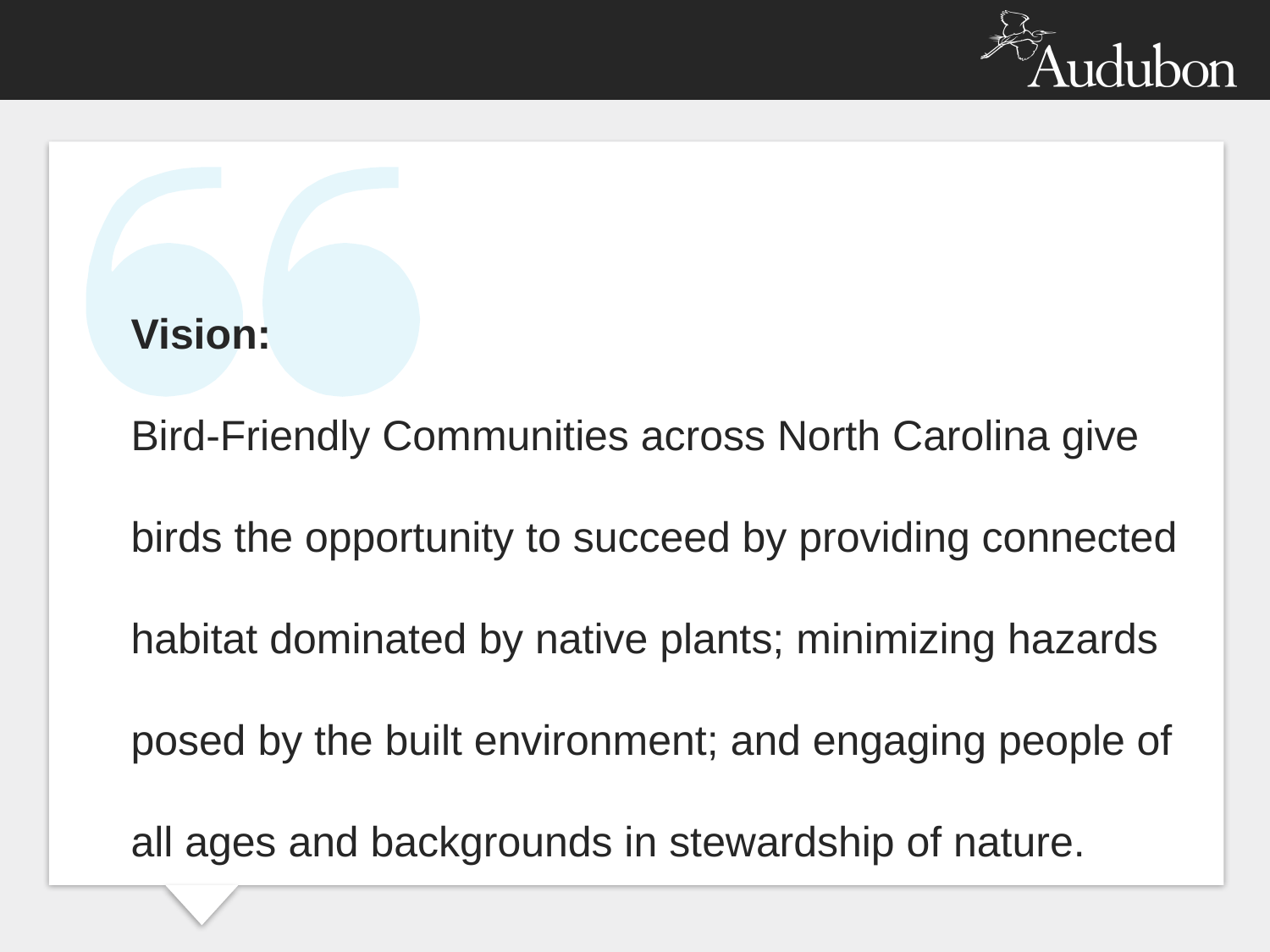

# Vision: Bird-Friendly Communities across North Carolina give birds the opportunity to succeed by providing connected habitat dominated by native plants; minimizing hazards posed by the built environment; and engaging people of all ages and backgrounds in stewardship of nature.